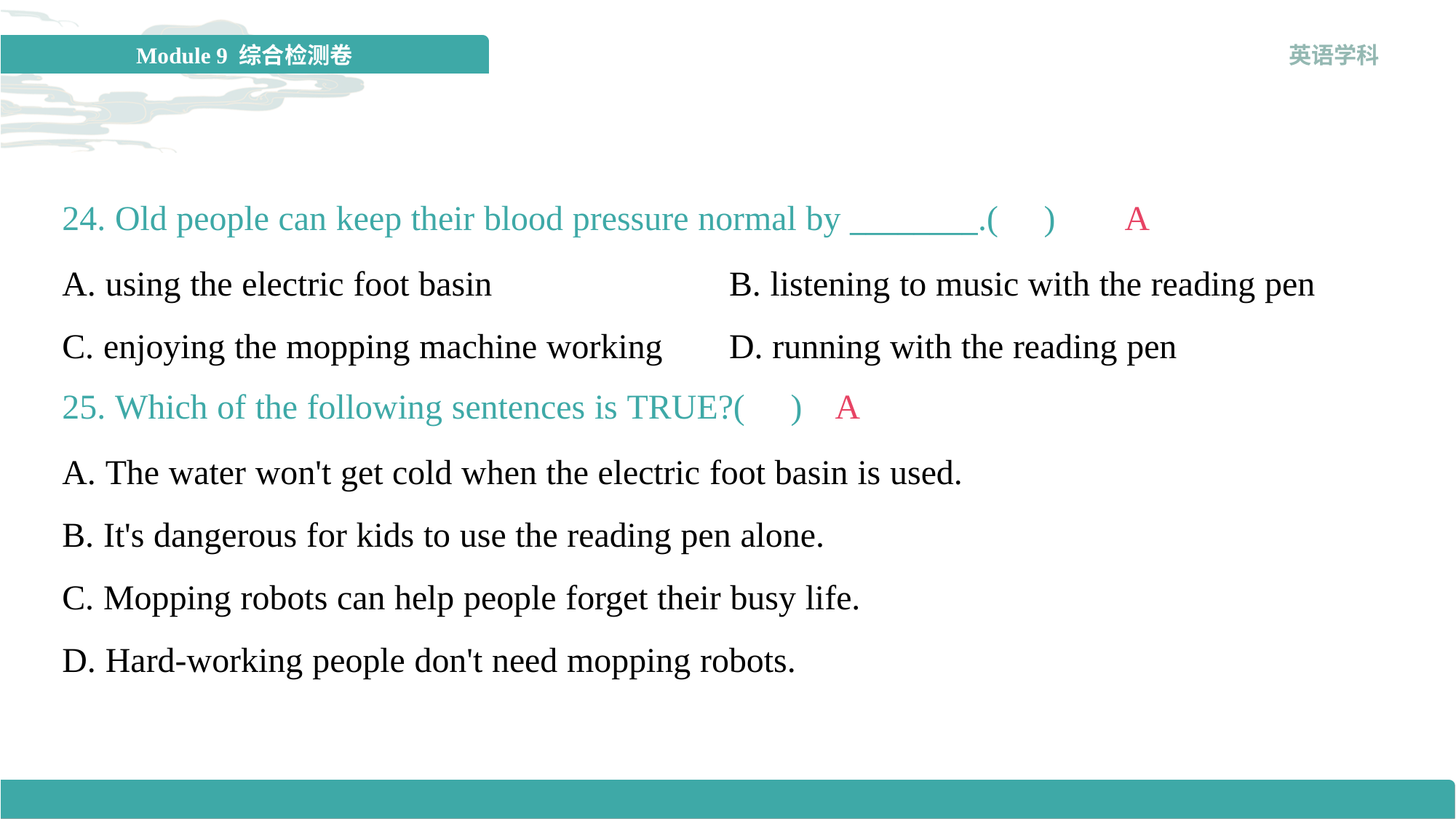

24. Old people can keep their blood pressure normal by ________.(     )
A
A. using the electric foot basin	B. listening to music with the reading pen
C. enjoying the mopping machine working	D. running with the reading pen
25. Which of the following sentences is TRUE?(     )
A
A. The water won't get cold when the electric foot basin is used.
B. It's dangerous for kids to use the reading pen alone.
C. Mopping robots can help people forget their busy life.
D. Hard-working people don't need mopping robots.